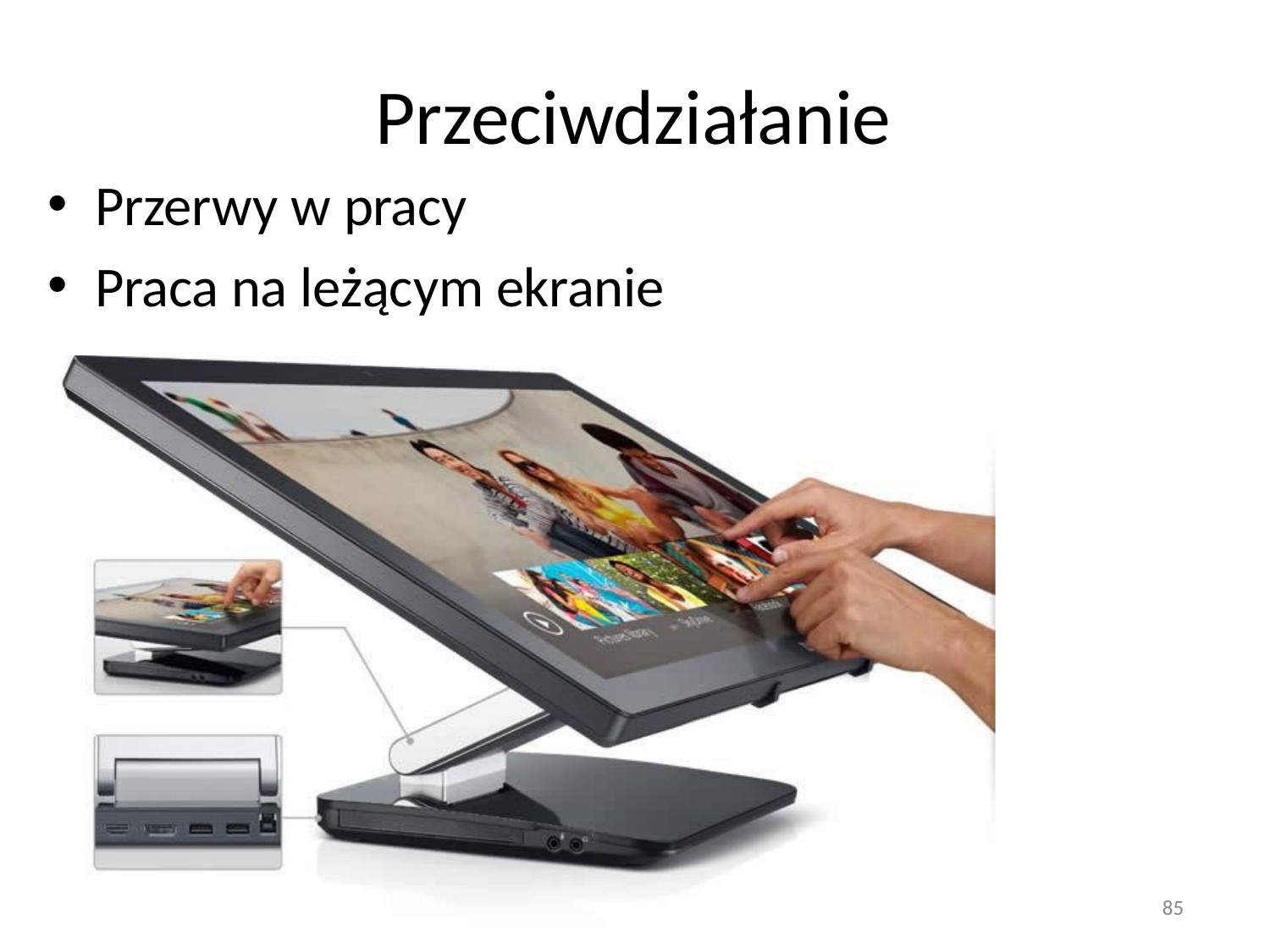

# Przeciwdziałanie
Przerwy w pracy
Praca na leżącym ekranie

85